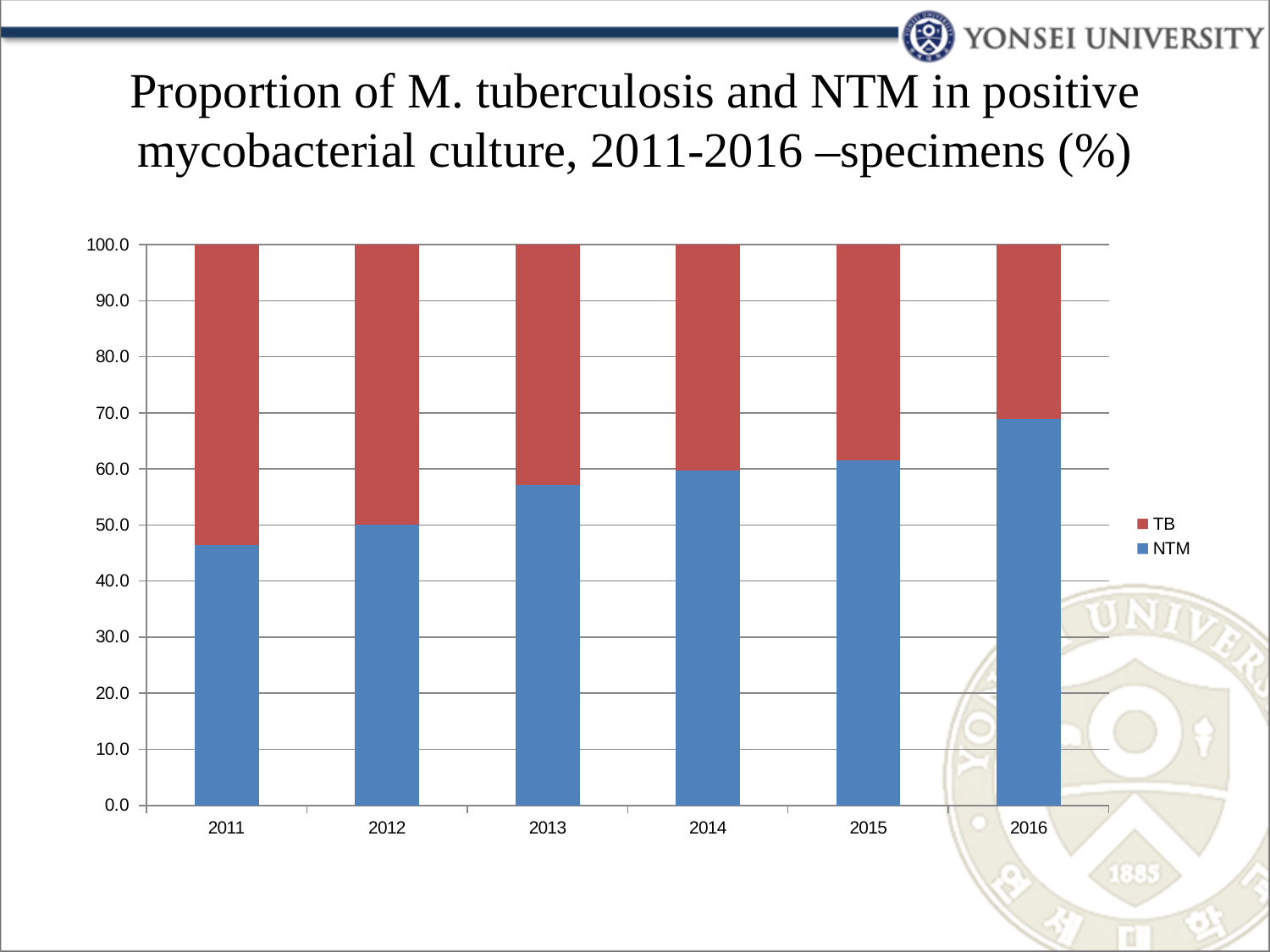

# Proportion of M. tuberculosis and NTM in positive mycobacterial culture, 2011-2016 –specimens (%)

### Chart

| Category | NTM | TB |
|---|---|---|
| 2011 | 46.38213680045224 | 53.61786319954776 |
| 2012 | 50.113837591702506 | 49.886162408297494 |
| 2013 | 57.1392910634049 | 42.86070893659511 |
| 2014 | 59.6430474160895 | 40.35695258391049 |
| 2015 | 61.52521525215252 | 38.47478474784748 |
| 2016 | 68.85245901639344 | 31.147540983606557 |